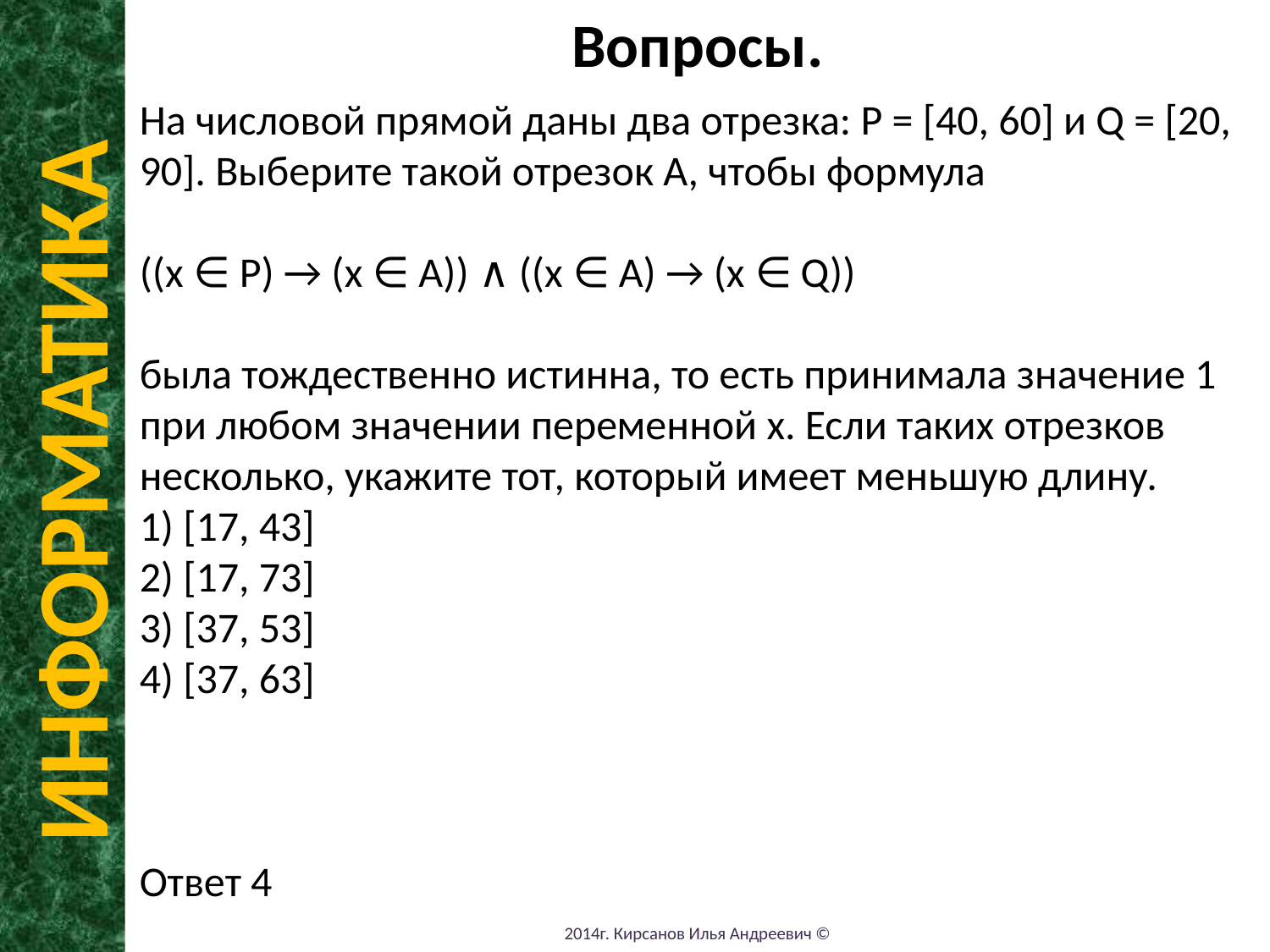

Вопросы.

На числовой прямой даны два отрезка: Р = [40, 60] и Q = [20, 90]. Выберите такой отрезок А, чтобы формула

((x ∈ P) → (x ∈ A)) ∧ ((x ∈ A) → (x ∈ Q))

была тождественно истинна, то есть принимала значение 1 при любом значении переменной х. Если таких отрезков несколько, укажите тот, который имеет меньшую длину.
1) [17, 43]
2) [17, 73]
3) [37, 53]
4) [37, 63]

Ответ 4

ИНФОРМАТИКА
2014г. Кирсанов Илья Андреевич ©